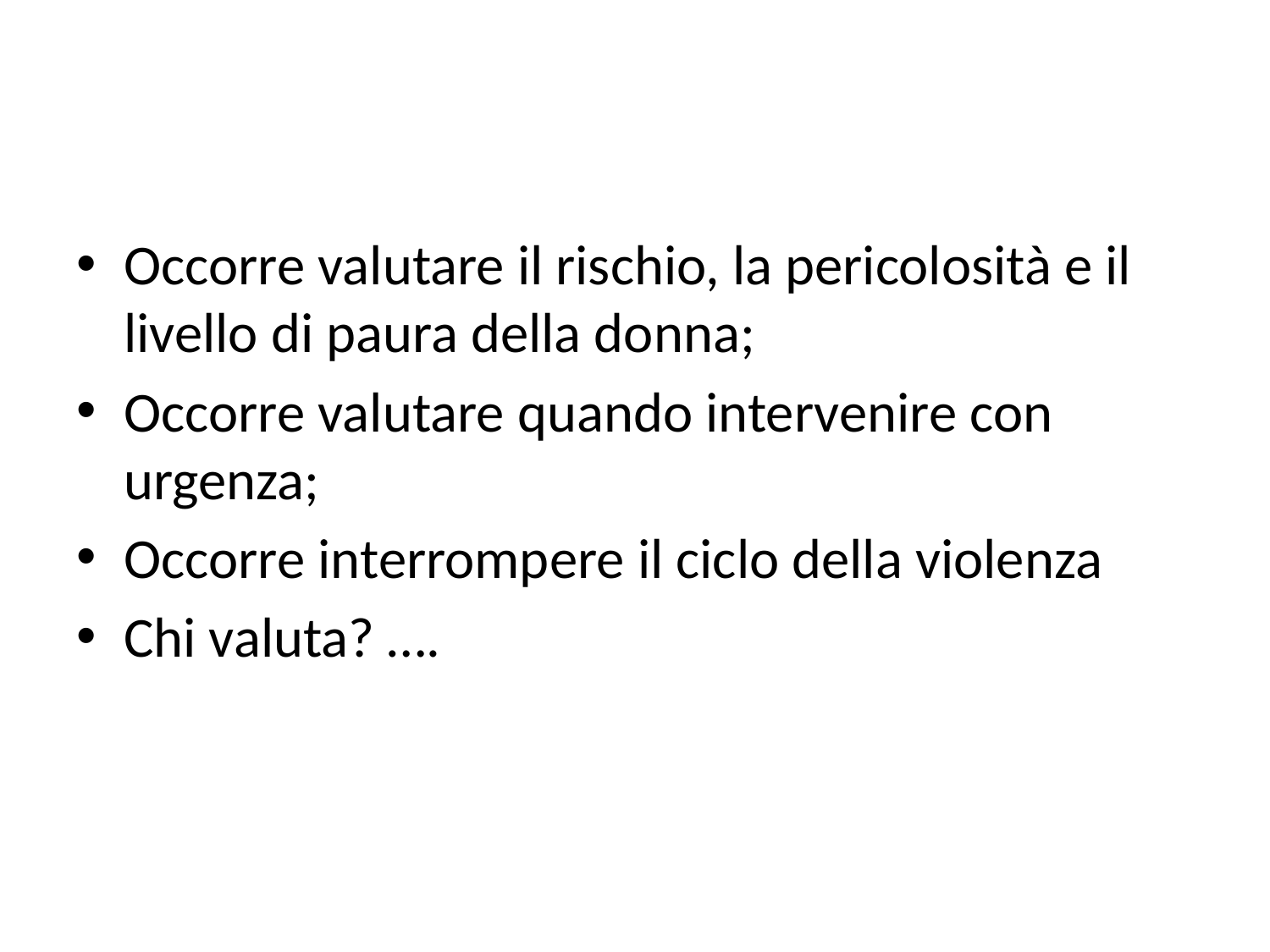

#
Occorre valutare il rischio, la pericolosità e il livello di paura della donna;
Occorre valutare quando intervenire con urgenza;
Occorre interrompere il ciclo della violenza
Chi valuta? ….